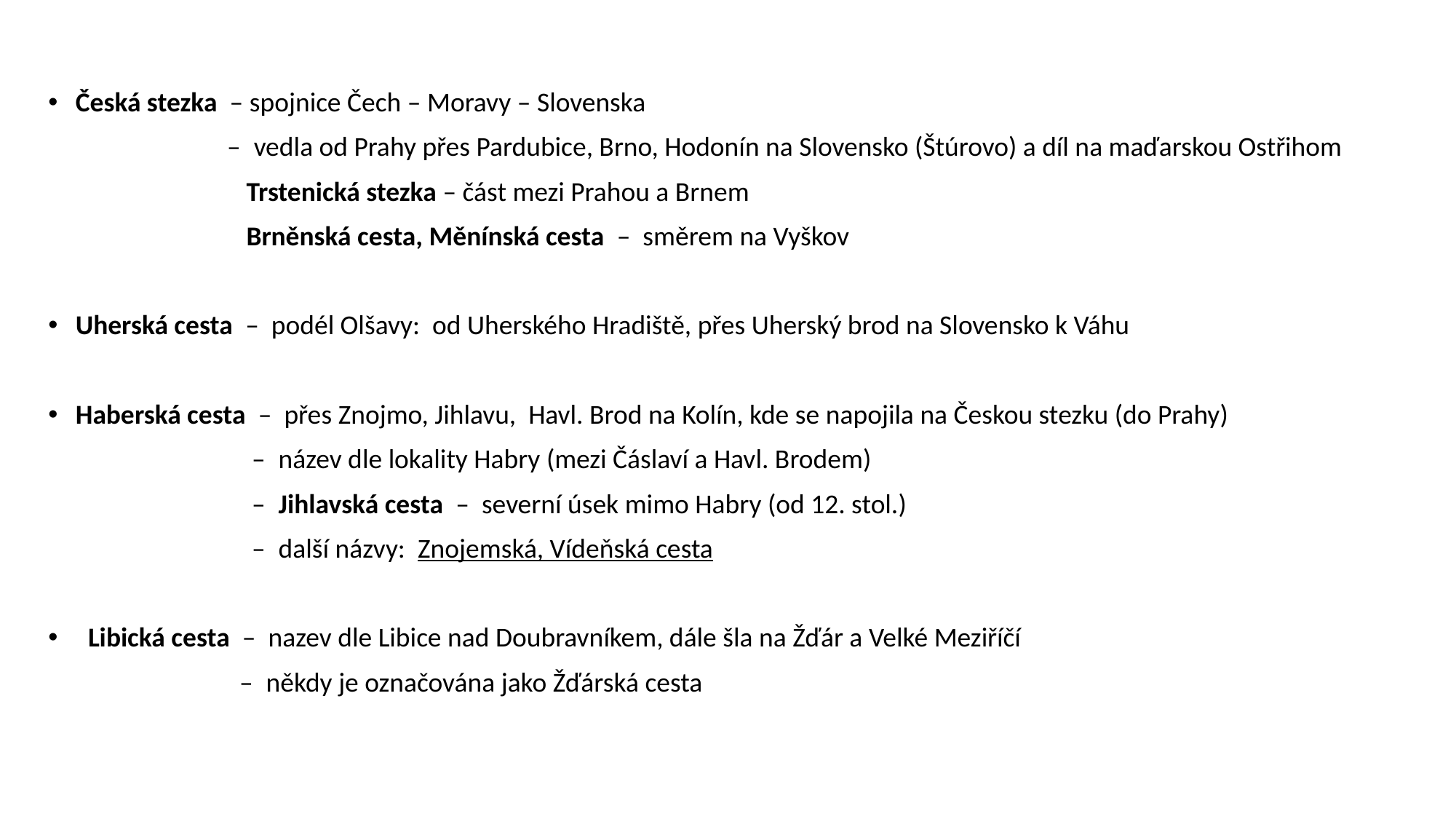

Česká stezka  – spojnice Čech – Moravy – Slovenska
                             –  vedla od Prahy přes Pardubice, Brno, Hodonín na Slovensko (Štúrovo) a díl na maďarskou Ostřihom
                                Trstenická stezka – část mezi Prahou a Brnem
                                Brněnská cesta, Měnínská cesta  –  směrem na Vyškov

Uherská cesta  –  podél Olšavy:  od Uherského Hradiště, přes Uherský brod na Slovensko k Váhu

Haberská cesta  –  přes Znojmo, Jihlavu,  Havl. Brod na Kolín, kde se napojila na Českou stezku (do Prahy)
                                 –  název dle lokality Habry (mezi Čáslaví a Havl. Brodem)
                                 –  Jihlavská cesta  –  severní úsek mimo Habry (od 12. stol.)
                                 –  další názvy:  Znojemská, Vídeňská cesta

  Libická cesta  –  nazev dle Libice nad Doubravníkem, dále šla na Žďár a Velké Meziříčí
                               –  někdy je označována jako Žďárská cesta